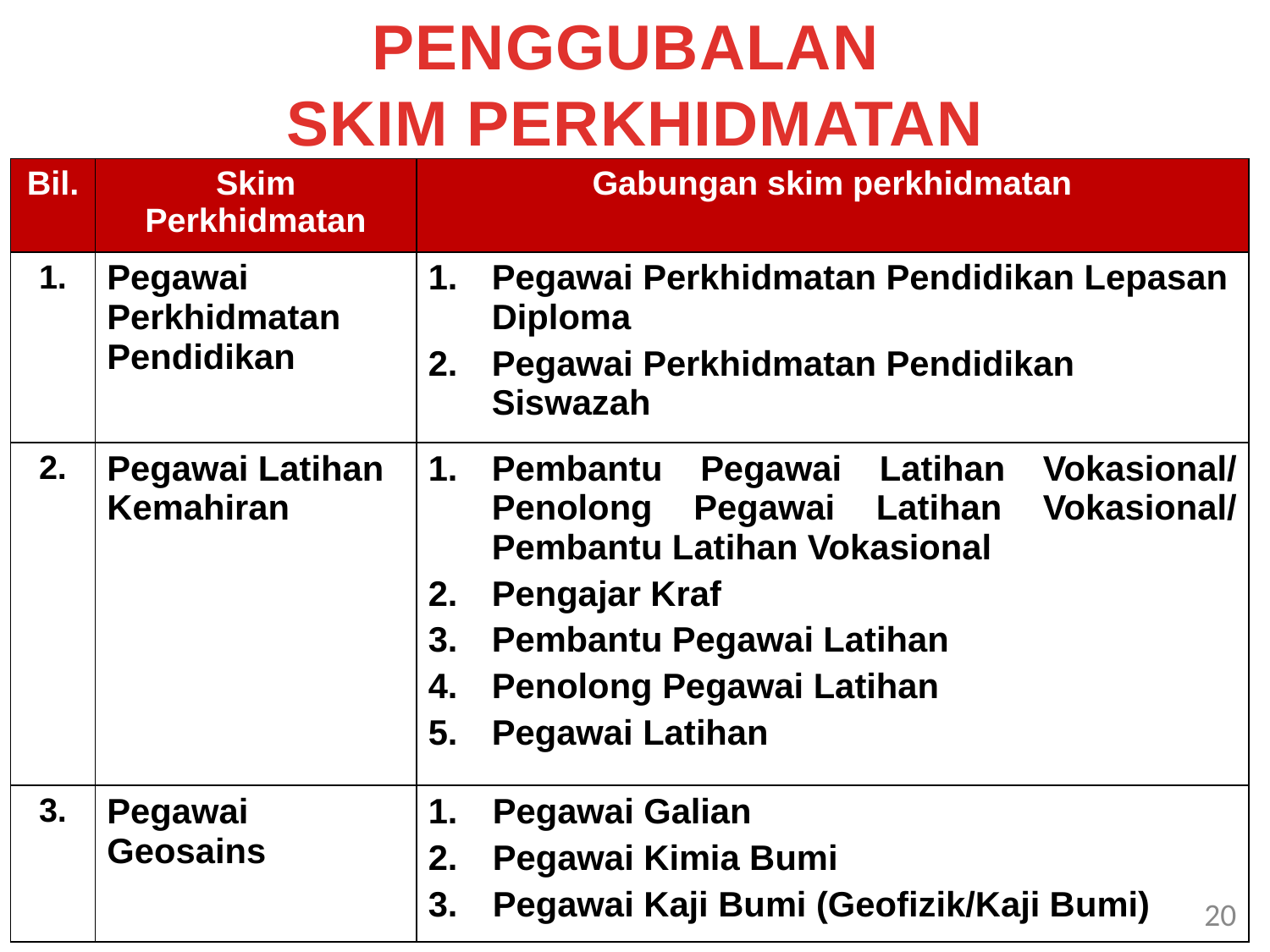

PENGGUBALAN
SKIM PERKHIDMATAN
| Bil. | Skim Perkhidmatan | Gabungan skim perkhidmatan |
| --- | --- | --- |
| 1. | Pegawai Perkhidmatan Pendidikan | Pegawai Perkhidmatan Pendidikan Lepasan Diploma Pegawai Perkhidmatan Pendidikan Siswazah |
| 2. | Pegawai Latihan Kemahiran | Pembantu Pegawai Latihan Vokasional/ Penolong Pegawai Latihan Vokasional/ Pembantu Latihan Vokasional Pengajar Kraf Pembantu Pegawai Latihan Penolong Pegawai Latihan Pegawai Latihan |
| 3. | Pegawai Geosains | Pegawai Galian Pegawai Kimia Bumi Pegawai Kaji Bumi (Geofizik/Kaji Bumi) |
20